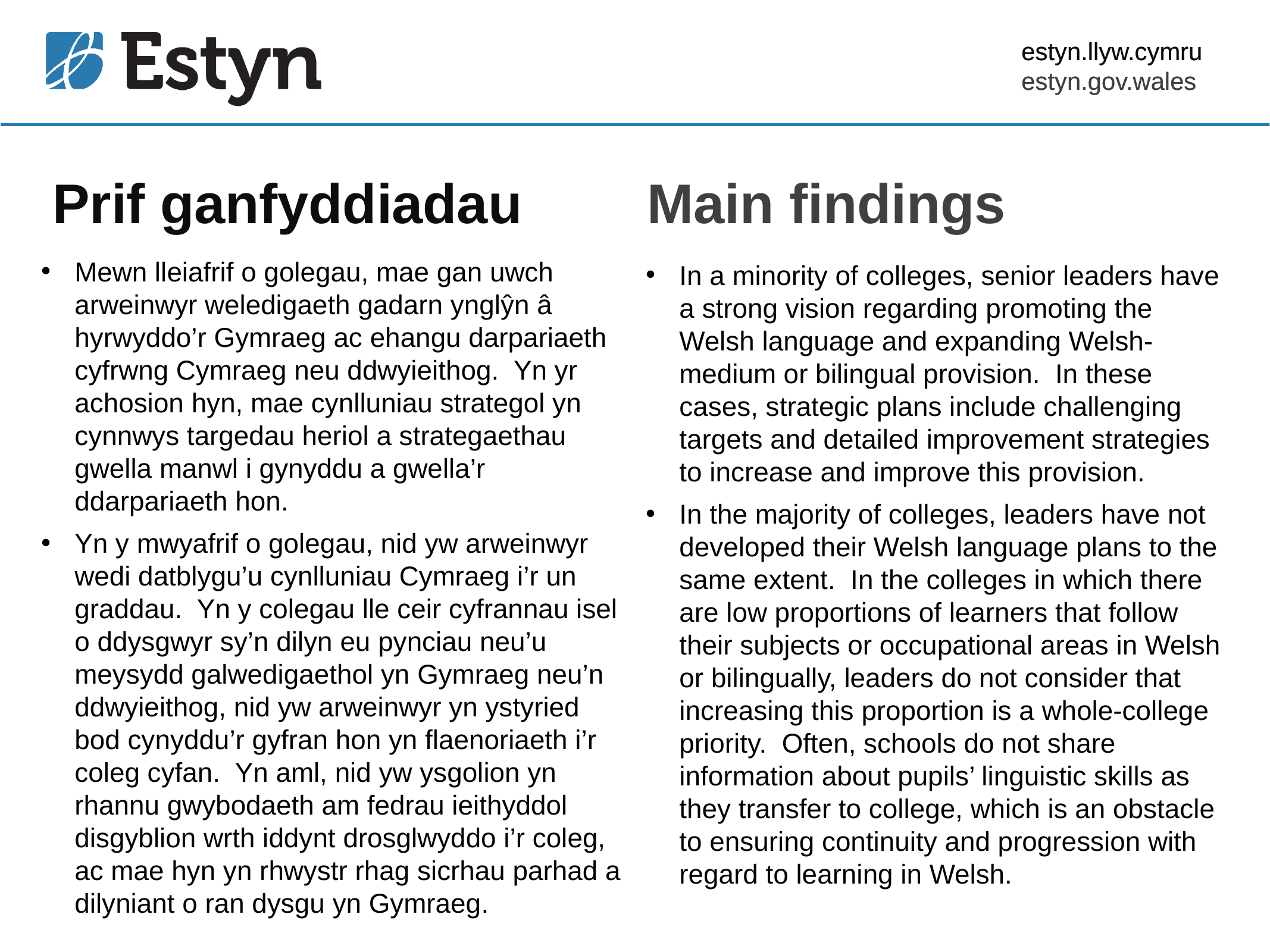

estyn.llyw.cymru
estyn.gov.wales
# Prif ganfyddiadau
Main findings
Mewn lleiafrif o golegau, mae gan uwch arweinwyr weledigaeth gadarn ynglŷn â hyrwyddo’r Gymraeg ac ehangu darpariaeth cyfrwng Cymraeg neu ddwyieithog.  Yn yr achosion hyn, mae cynlluniau strategol yn cynnwys targedau heriol a strategaethau gwella manwl i gynyddu a gwella’r ddarpariaeth hon.
Yn y mwyafrif o golegau, nid yw arweinwyr wedi datblygu’u cynlluniau Cymraeg i’r un graddau.  Yn y colegau lle ceir cyfrannau isel o ddysgwyr sy’n dilyn eu pynciau neu’u meysydd galwedigaethol yn Gymraeg neu’n ddwyieithog, nid yw arweinwyr yn ystyried bod cynyddu’r gyfran hon yn flaenoriaeth i’r coleg cyfan.  Yn aml, nid yw ysgolion yn rhannu gwybodaeth am fedrau ieithyddol disgyblion wrth iddynt drosglwyddo i’r coleg, ac mae hyn yn rhwystr rhag sicrhau parhad a dilyniant o ran dysgu yn Gymraeg.

In a minority of colleges, senior leaders have a strong vision regarding promoting the Welsh language and expanding Welsh-medium or bilingual provision.  In these cases, strategic plans include challenging targets and detailed improvement strategies to increase and improve this provision.
In the majority of colleges, leaders have not developed their Welsh language plans to the same extent.  In the colleges in which there are low proportions of learners that follow their subjects or occupational areas in Welsh or bilingually, leaders do not consider that increasing this proportion is a whole-college priority.  Often, schools do not share information about pupils’ linguistic skills as they transfer to college, which is an obstacle to ensuring continuity and progression with regard to learning in Welsh.